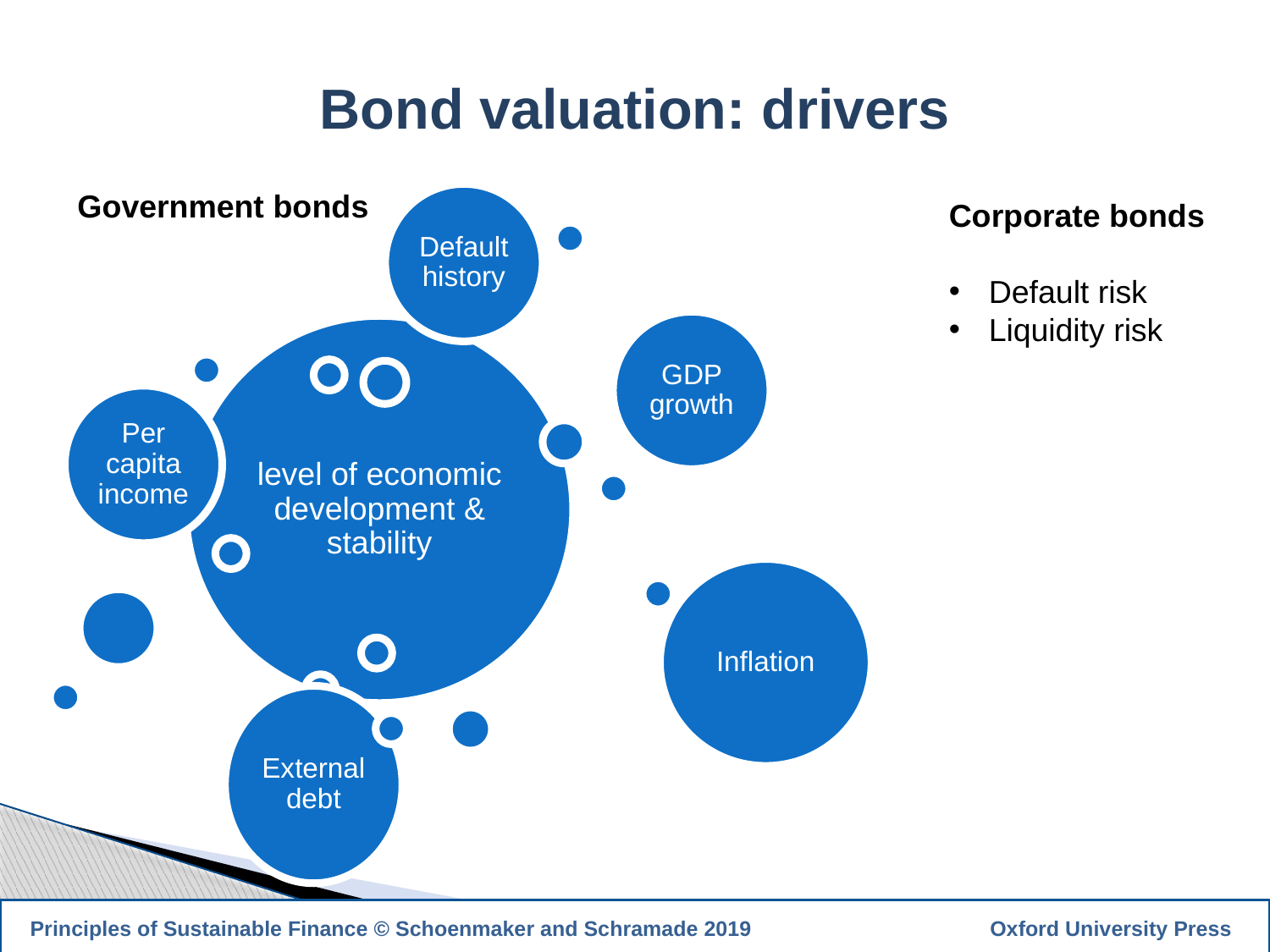

Bond valuation: drivers
Government bonds
Corporate bonds

Default risk
Liquidity risk
level of economic development & stability
Per capita income
GDP growth
Inflation
External debt
Default history
6

   Principles of Sustainable Finance © Schoenmaker and Schramade 2019		               Oxford University Press